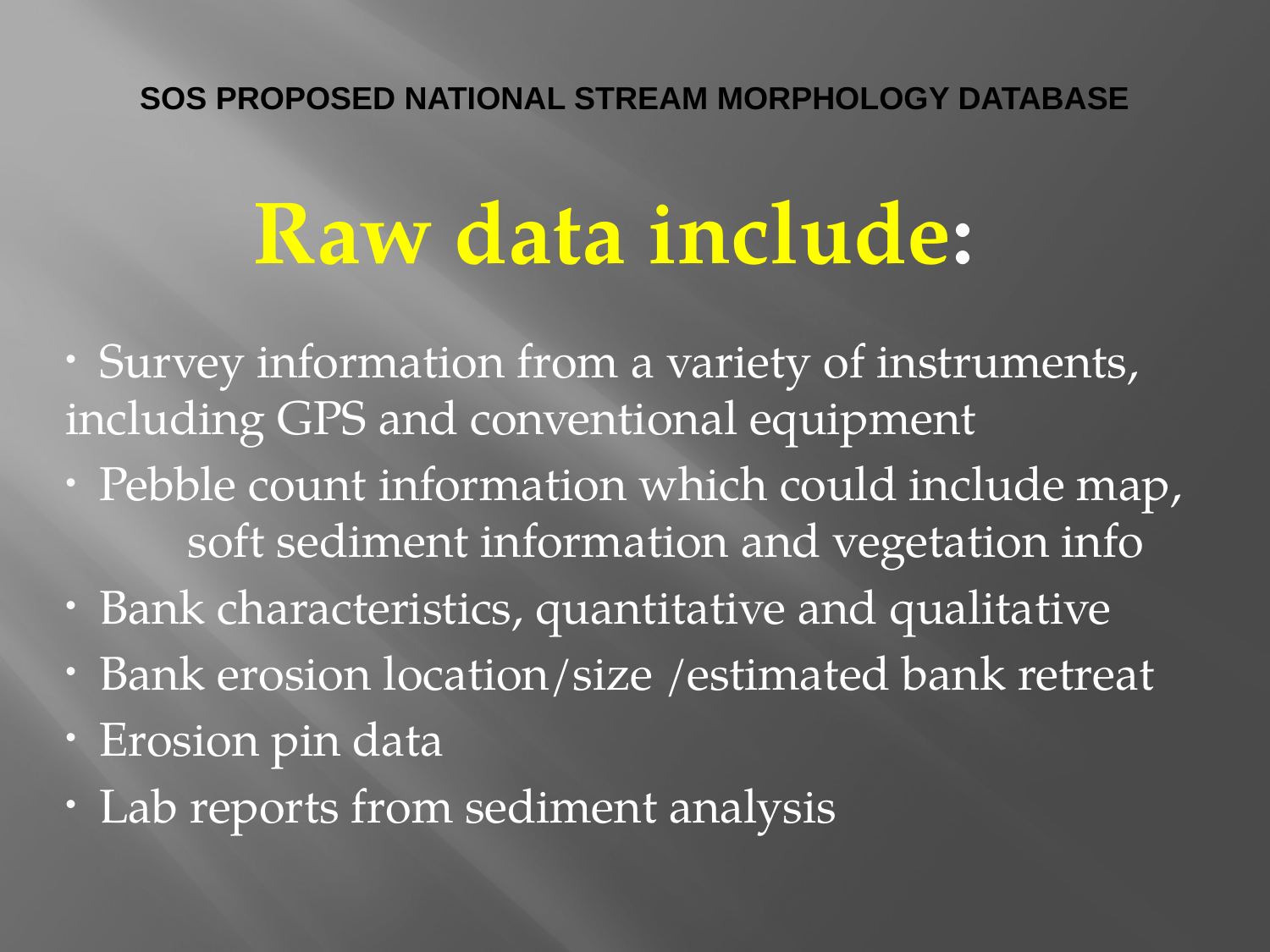

# SOS Proposed National Stream Morphology Database
Raw data include:

  Survey information from a variety of instruments, 	including GPS and conventional equipment
  Pebble count information which could include map,   	soft sediment information and vegetation info
  Bank characteristics, quantitative and qualitative
  Bank erosion location/size /estimated bank retreat
  Erosion pin data
  Lab reports from sediment analysis